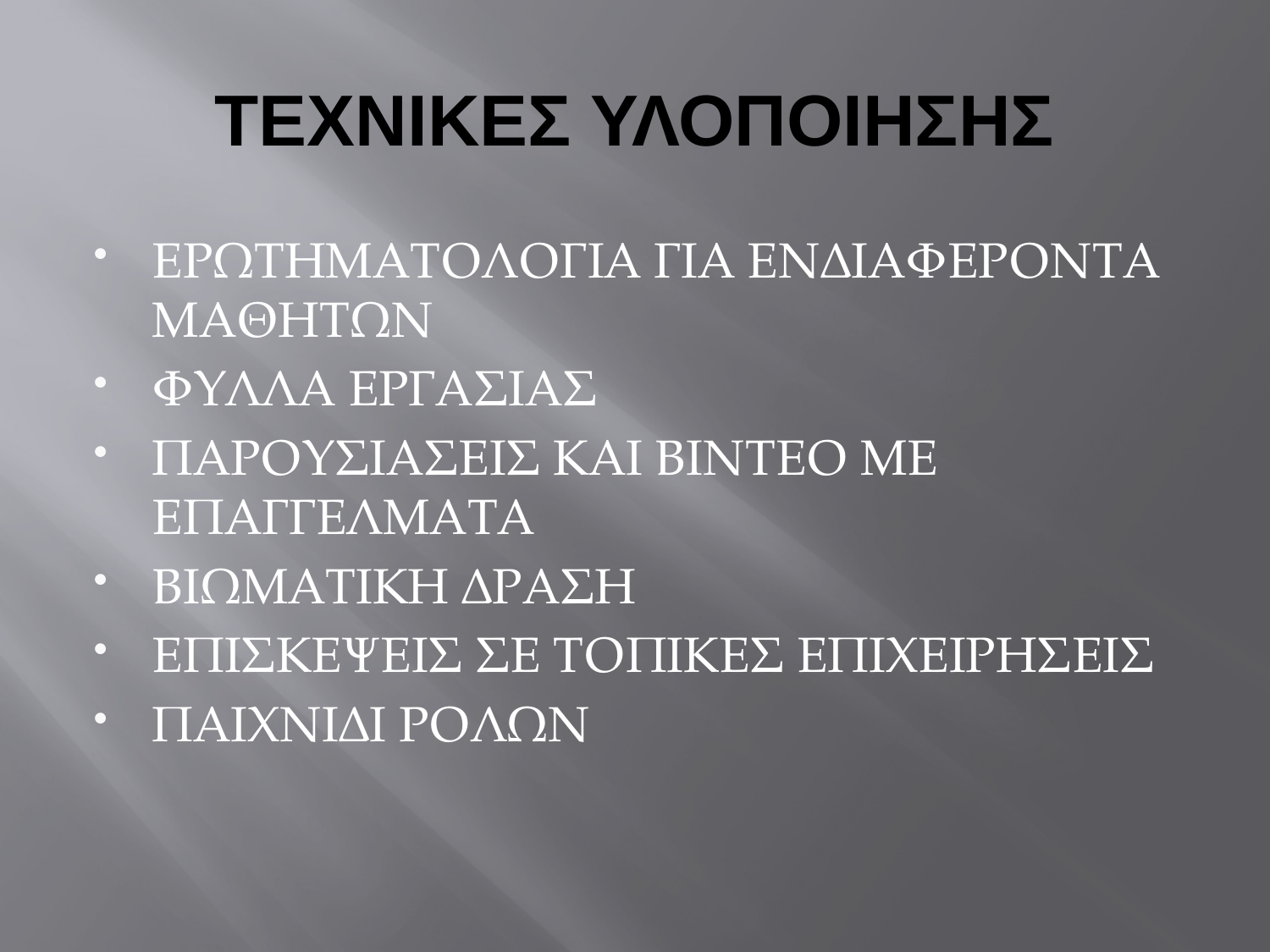

# ΤΕΧΝΙΚΕΣ ΥΛΟΠΟΙΗΣΗΣ
ΕΡΩΤΗΜΑΤΟΛΟΓΙΑ ΓΙΑ ΕΝΔΙΑΦΕΡΟΝΤΑ ΜΑΘΗΤΩΝ
ΦΥΛΛΑ ΕΡΓΑΣΙΑΣ
ΠΑΡΟΥΣΙΑΣΕΙΣ ΚΑΙ ΒΙΝΤΕΟ ΜΕ ΕΠΑΓΓΕΛΜΑΤΑ
ΒΙΩΜΑΤΙΚΗ ΔΡΑΣΗ
ΕΠΙΣΚΕΨΕΙΣ ΣΕ ΤΟΠΙΚΕΣ ΕΠΙΧΕΙΡΗΣΕΙΣ
ΠΑΙΧΝΙΔΙ ΡΟΛΩΝ